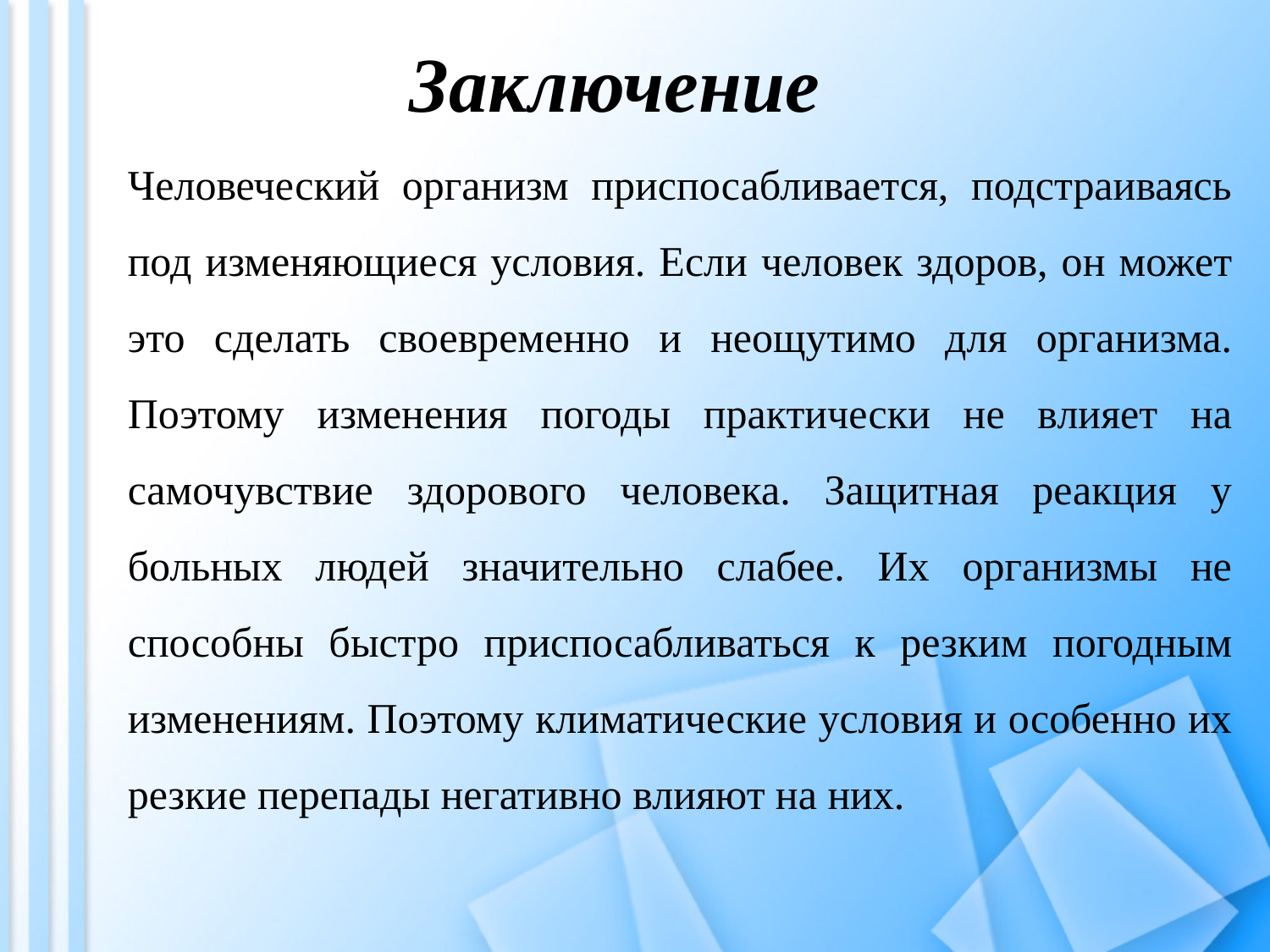

# Заключение
Человеческий организм приспосабливается, подстраиваясь под изменяющиеся условия. Если человек здоров, он может это сделать своевременно и неощутимо для организма. Поэтому изменения погоды практически не влияет на самочувствие здорового человека. Защитная реакция у больных людей значительно слабее. Их организмы не способны быстро приспосабливаться к резким погодным изменениям. Поэтому климатические условия и особенно их резкие перепады негативно влияют на них.